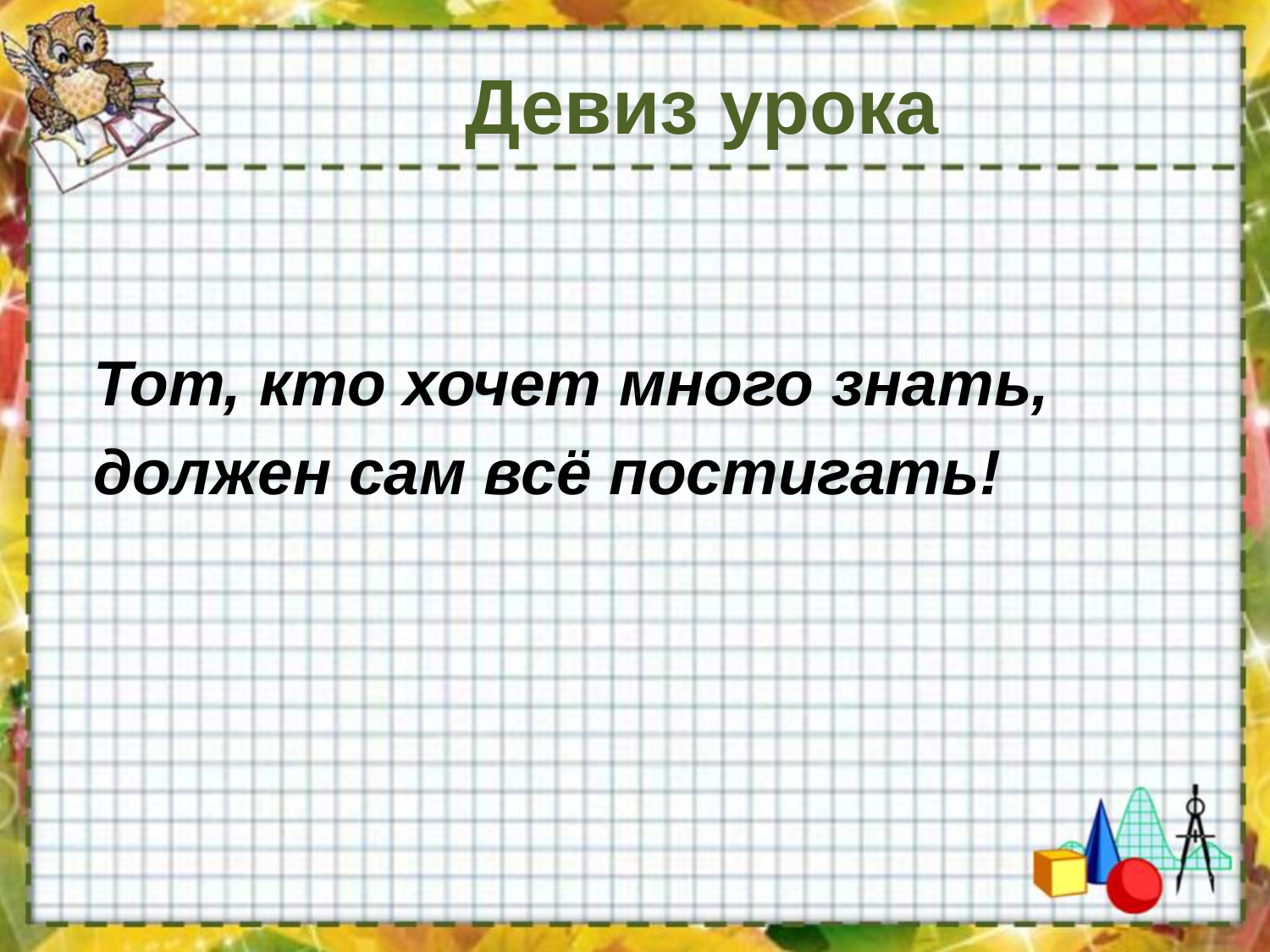

# Девиз урока
 Тот, кто хочет много знать,
 должен сам всё постигать!